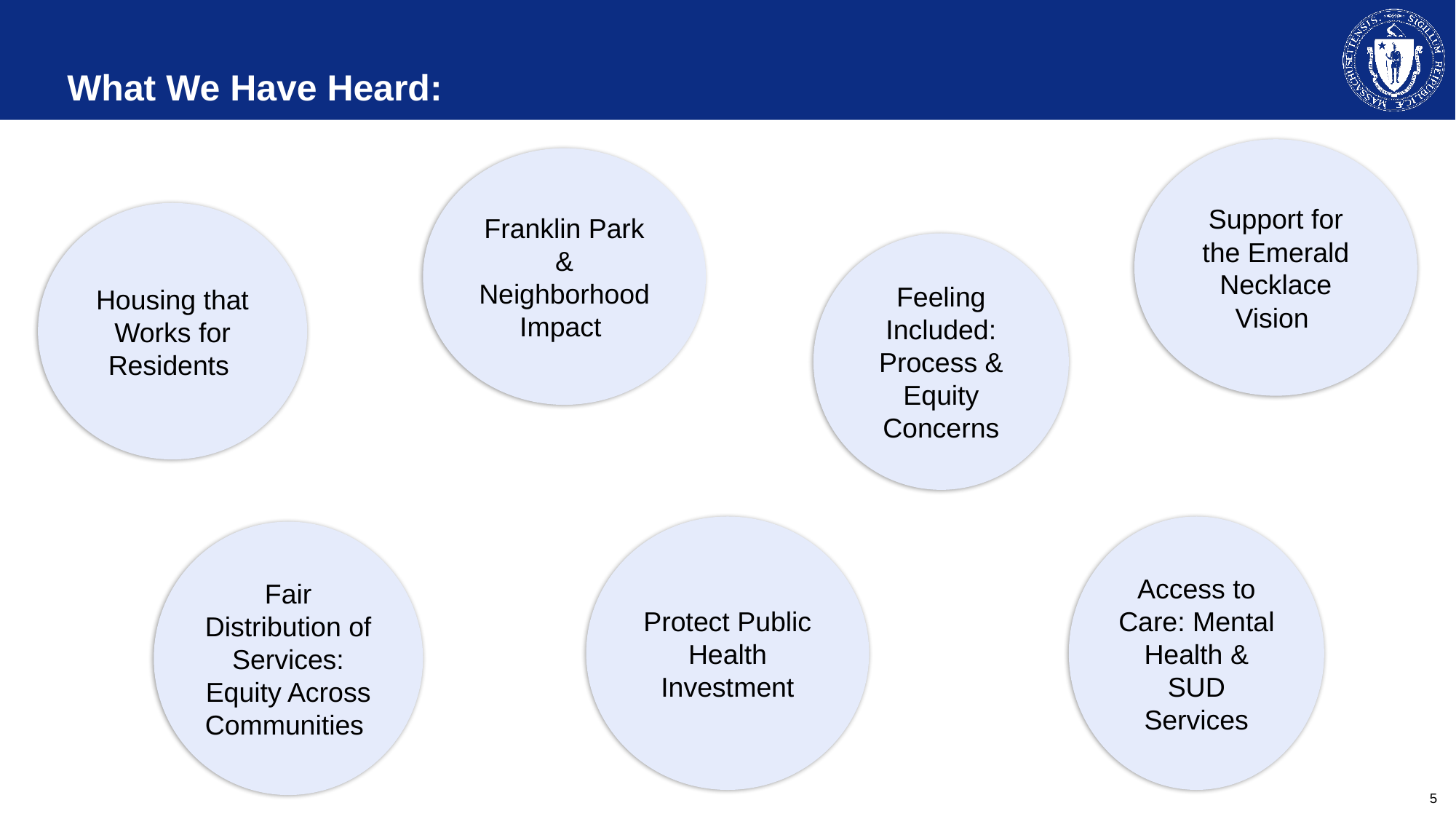

# What We Have Heard:
Support for the Emerald Necklace Vision
Franklin Park & Neighborhood Impact
Housing that Works for Residents
Feeling Included: Process & Equity Concerns
Protect Public Health Investment
Access to Care: Mental Health & SUD Services
Fair Distribution of Services: Equity Across Communities